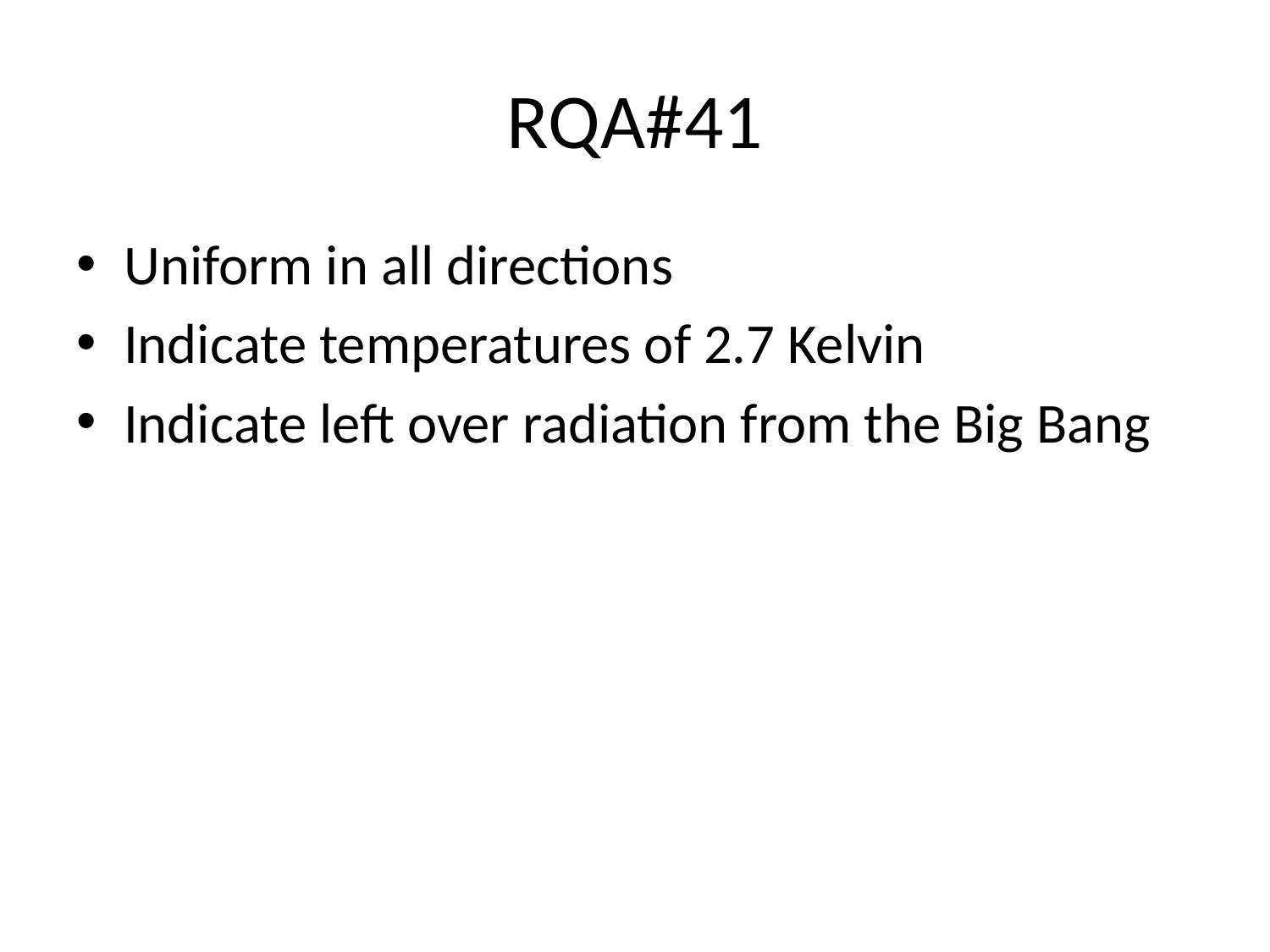

# RQA#41
Uniform in all directions
Indicate temperatures of 2.7 Kelvin
Indicate left over radiation from the Big Bang